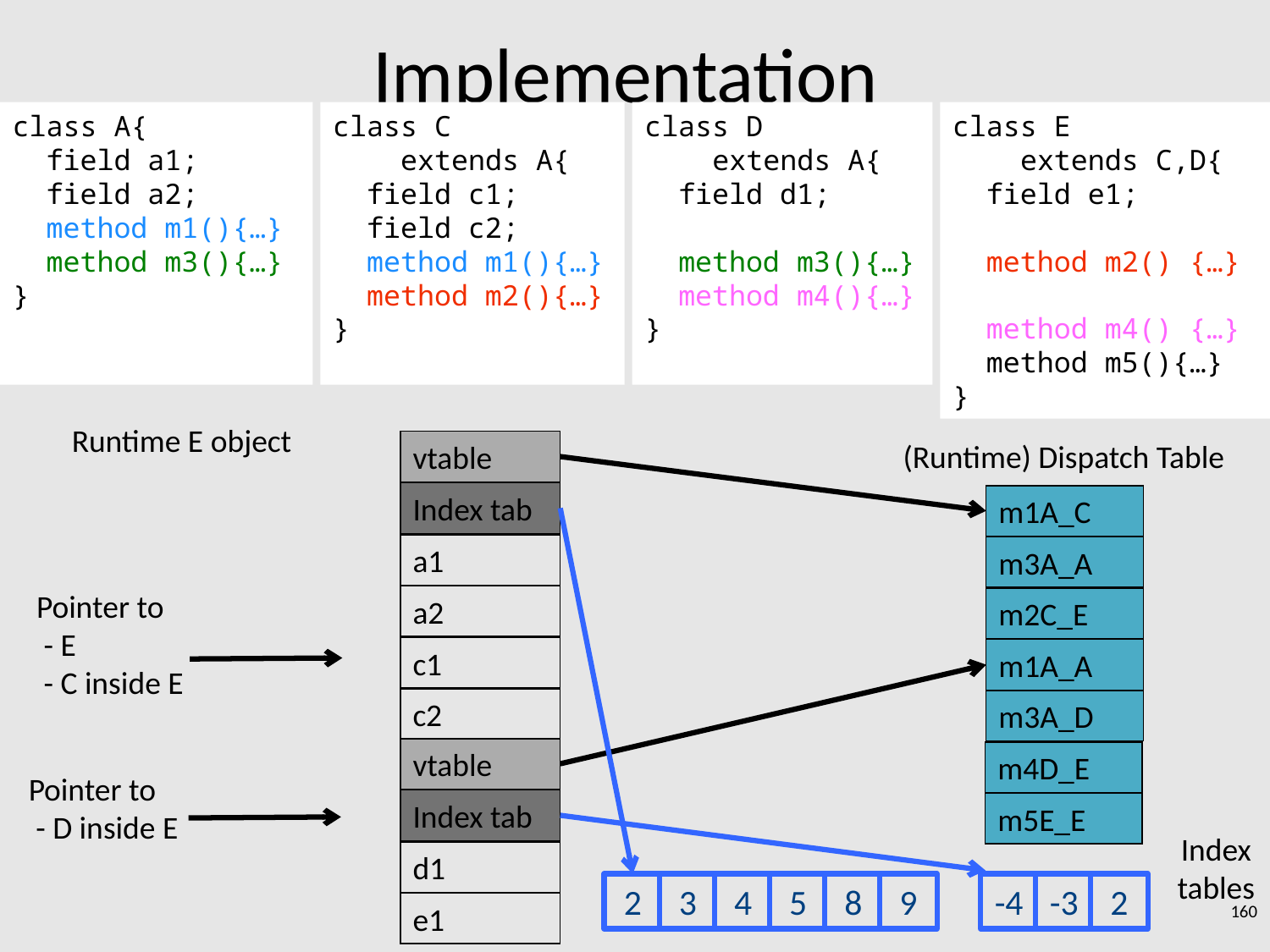

# Implementation
class A{
  field a1;
  field a2;
  method m1(){…}
  method m3(){…}
}

class C
    extends A{
  field c1;
  field c2;
  method m1(){…}
  method m2(){…}
}

class D
    extends A{
  field d1;

  method m3(){…}
  method m4(){…}
}

class E
    extends C,D{
  field e1;

  method m2() {…}
  method m4() {…}
  method m5(){…}
}
Runtime E object
(Runtime) Dispatch Table
vtable
Index tab
m1A_C
a1
m3A_A
Pointer to
 - E
 - C inside E
a2
m2C_E
c1
m1A_A
c2
m3A_D

vtable
m4D_E
Pointer to
 - D inside E
Index tab
m5E_E
Index tables
d1
2
3
4
5
8
9
-4
-3
2
e1
160